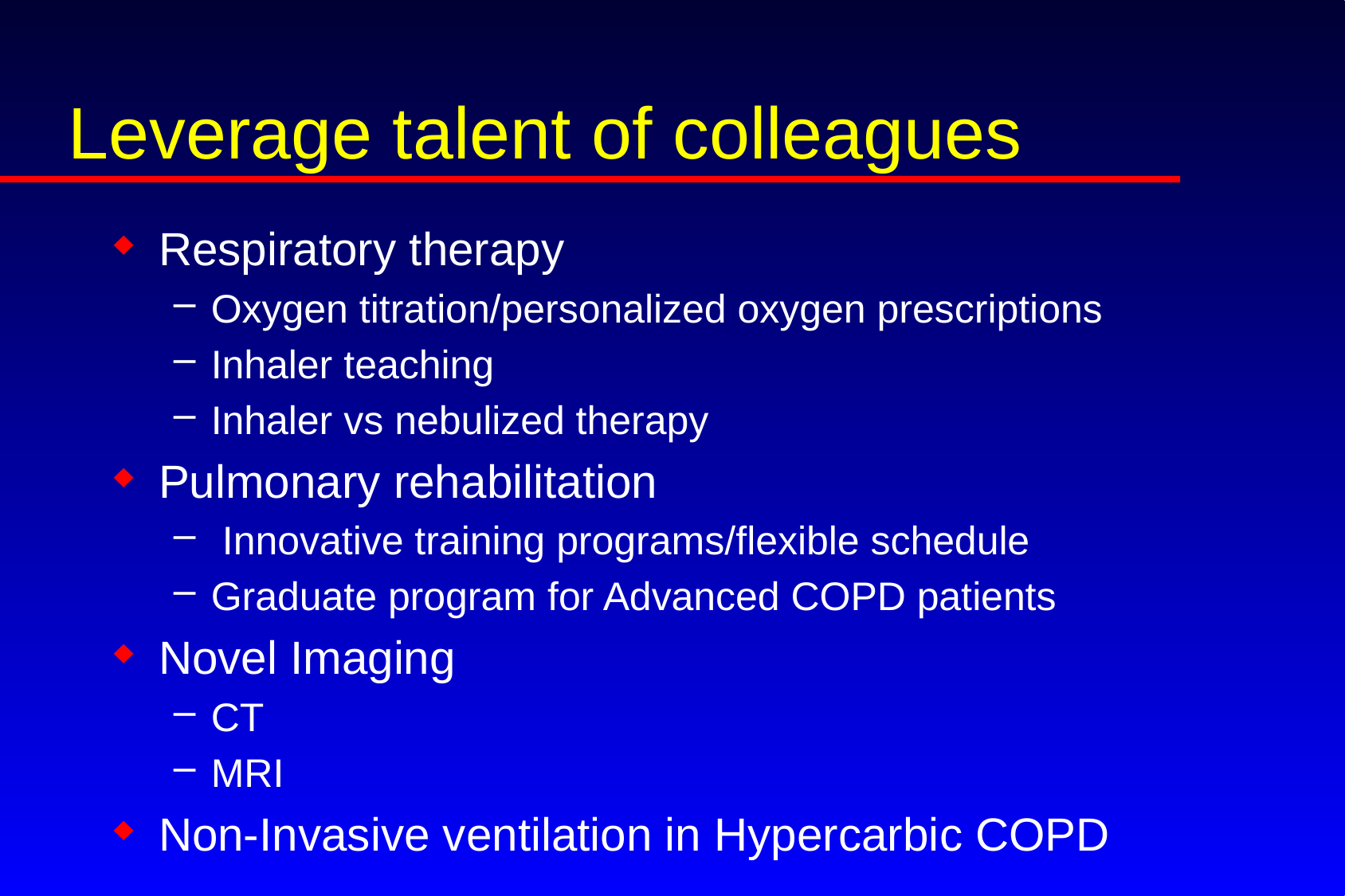

# Leverage talent of colleagues
Respiratory therapy
Oxygen titration/personalized oxygen prescriptions
Inhaler teaching
Inhaler vs nebulized therapy
Pulmonary rehabilitation
 Innovative training programs/flexible schedule
Graduate program for Advanced COPD patients
Novel Imaging
CT
MRI
Non-Invasive ventilation in Hypercarbic COPD